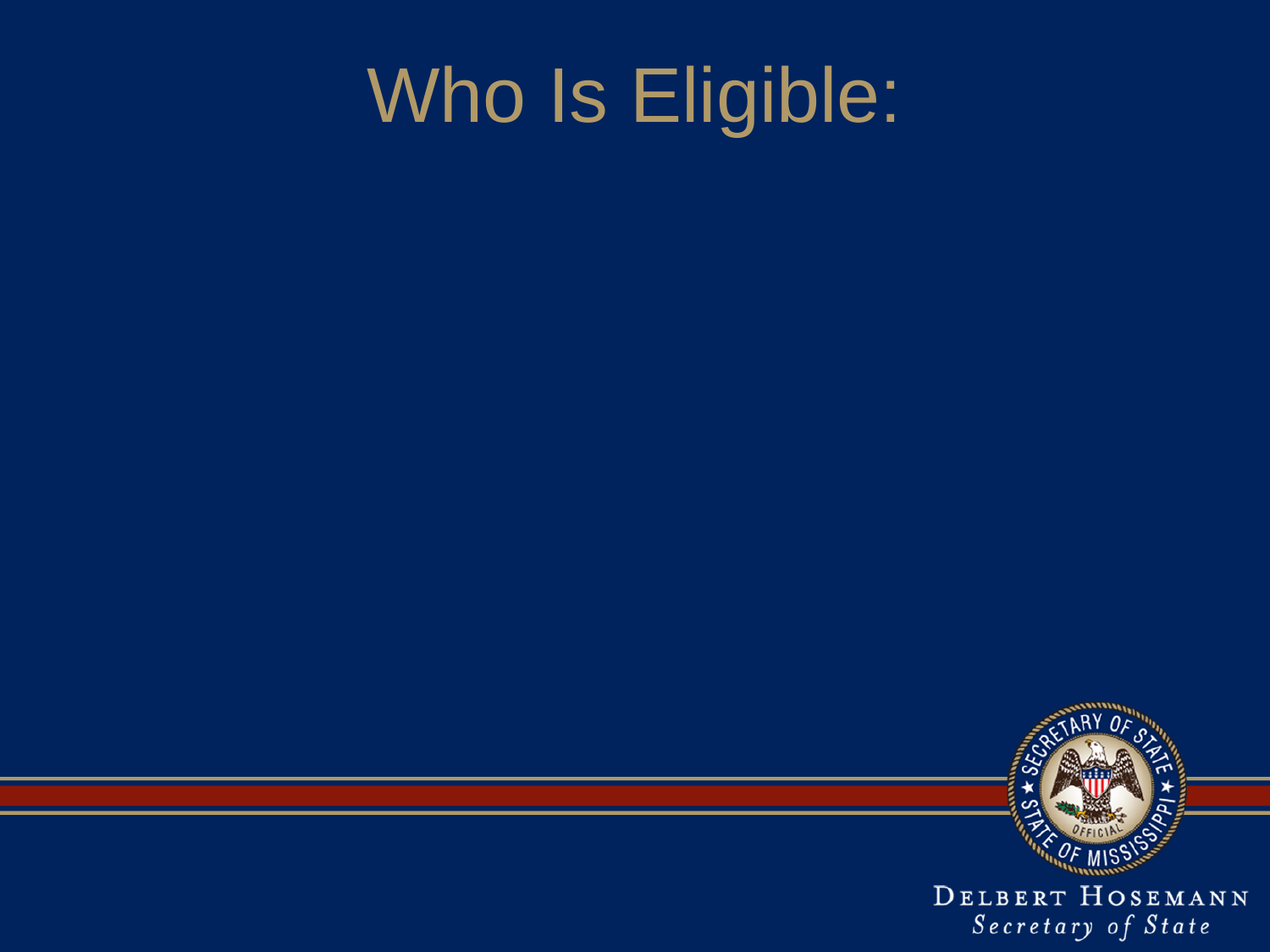

# Who Is Eligible:
A student, teacher, or administrator at any college, university, junior college, high, junior high, or elementary school whose studies or employment at such institution necessitates his absence from the municipality of his voting residence on the date of any primary, general, or special election; the spouse or dependents if the spouse or dependent maintain a common domicile, outside of the municipality of his voting residence, with voter.